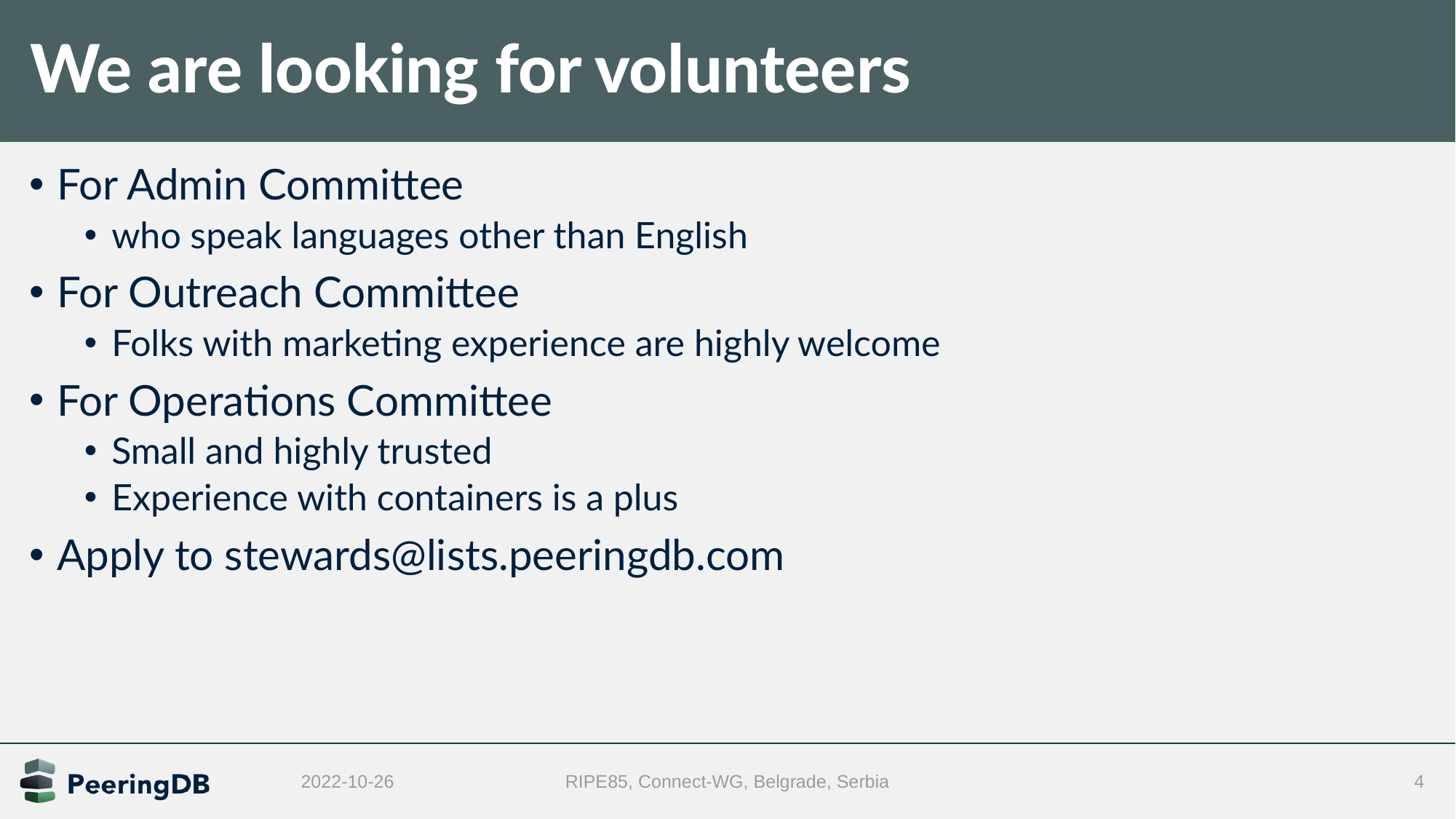

# We are looking for volunteers
For Admin Committee
who speak languages other than English
For Outreach Committee
Folks with marketing experience are highly welcome
For Operations Committee
Small and highly trusted
Experience with containers is a plus
Apply to stewards@lists.peeringdb.com
2022-10-26
RIPE85, Connect-WG, Belgrade, Serbia
4